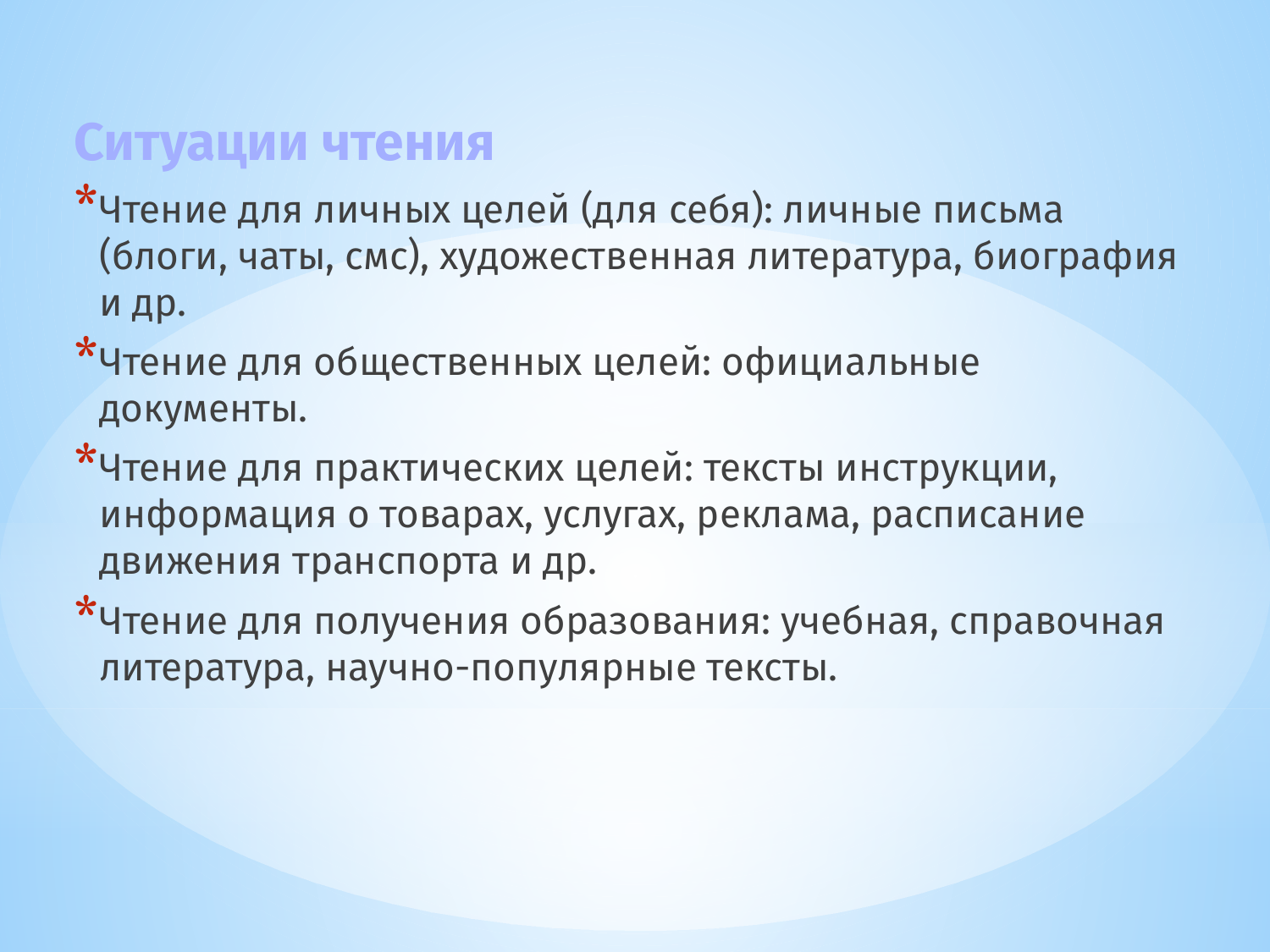

Ситуации чтения
Чтение для личных целей (для себя): личные письма (блоги, чаты, смс), художественная литература, биография и др.
Чтение для общественных целей: официальные документы.
Чтение для практических целей: тексты инструкции, информация о товарах, услугах, реклама, расписание движения транспорта и др.
Чтение для получения образования: учебная, справочная литература, научно-популярные тексты.

#